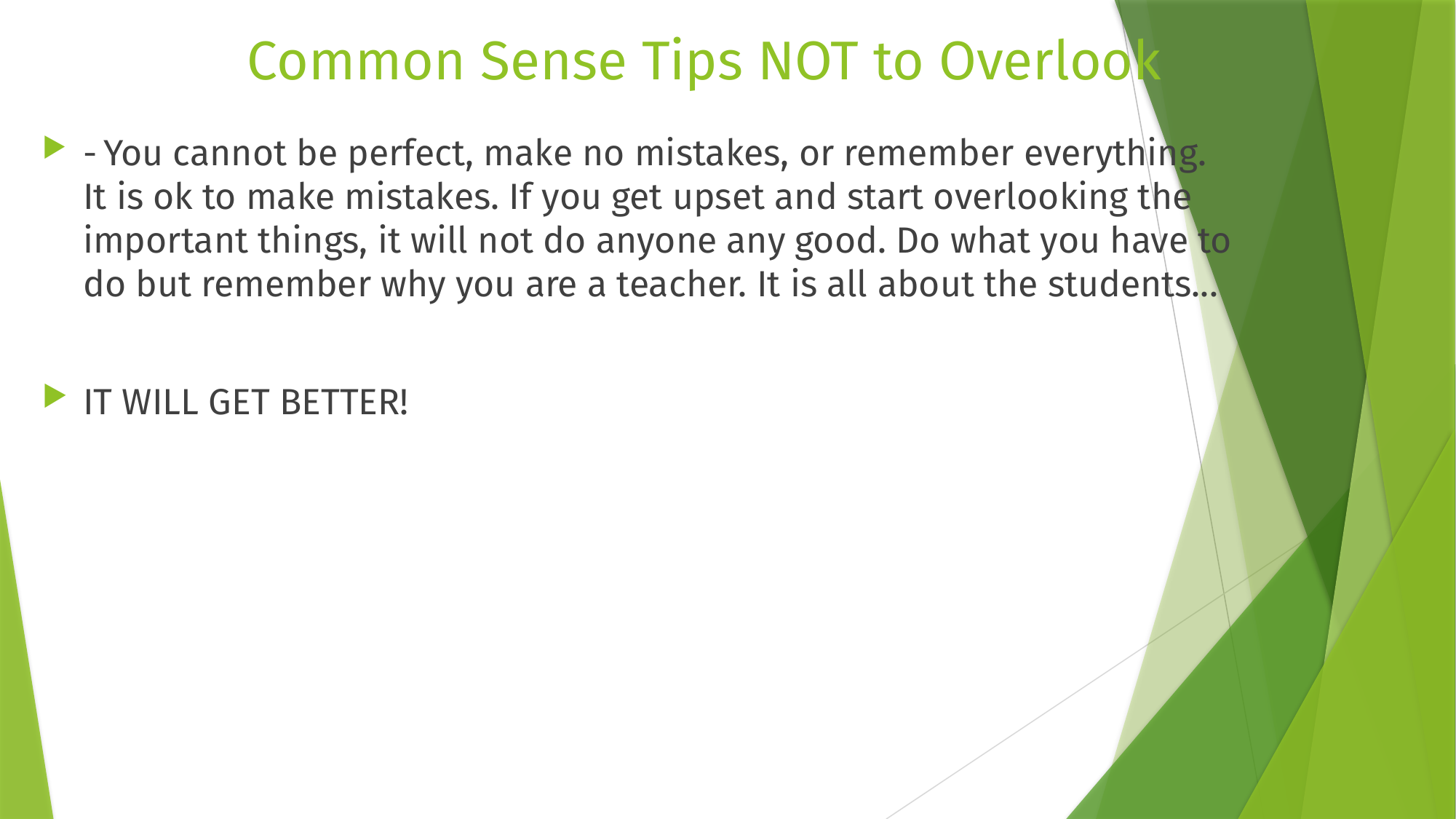

# Common Sense Tips NOT to Overlook
- You cannot be perfect, make no mistakes, or remember everything. It is ok to make mistakes. If you get upset and start overlooking the important things, it will not do anyone any good. Do what you have to do but remember why you are a teacher. It is all about the students...

IT WILL GET BETTER!